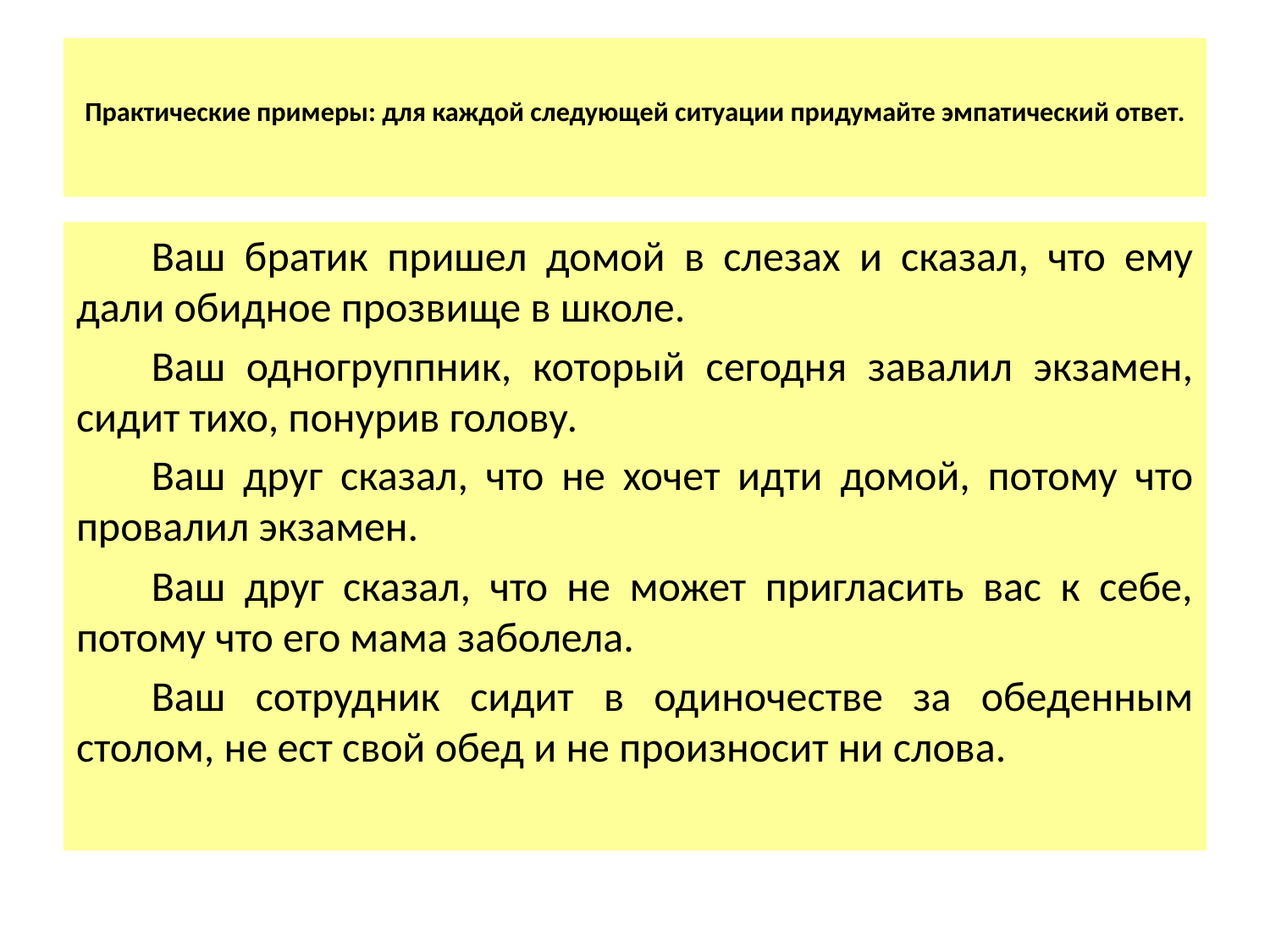

# Практические примеры: для каждой следующей ситуации придумайте эмпатический ответ.
Ваш братик пришел домой в слезах и сказал, что ему дали обидное прозвище в школе.
Ваш одногруппник, который сегодня завалил экзамен, сидит тихо, понурив голову.
Ваш друг сказал, что не хочет идти домой, потому что провалил экзамен.
Ваш друг сказал, что не может пригласить вас к себе, потому что его мама заболела.
Ваш сотрудник сидит в одиночестве за обеденным столом, не ест свой обед и не произносит ни слова.